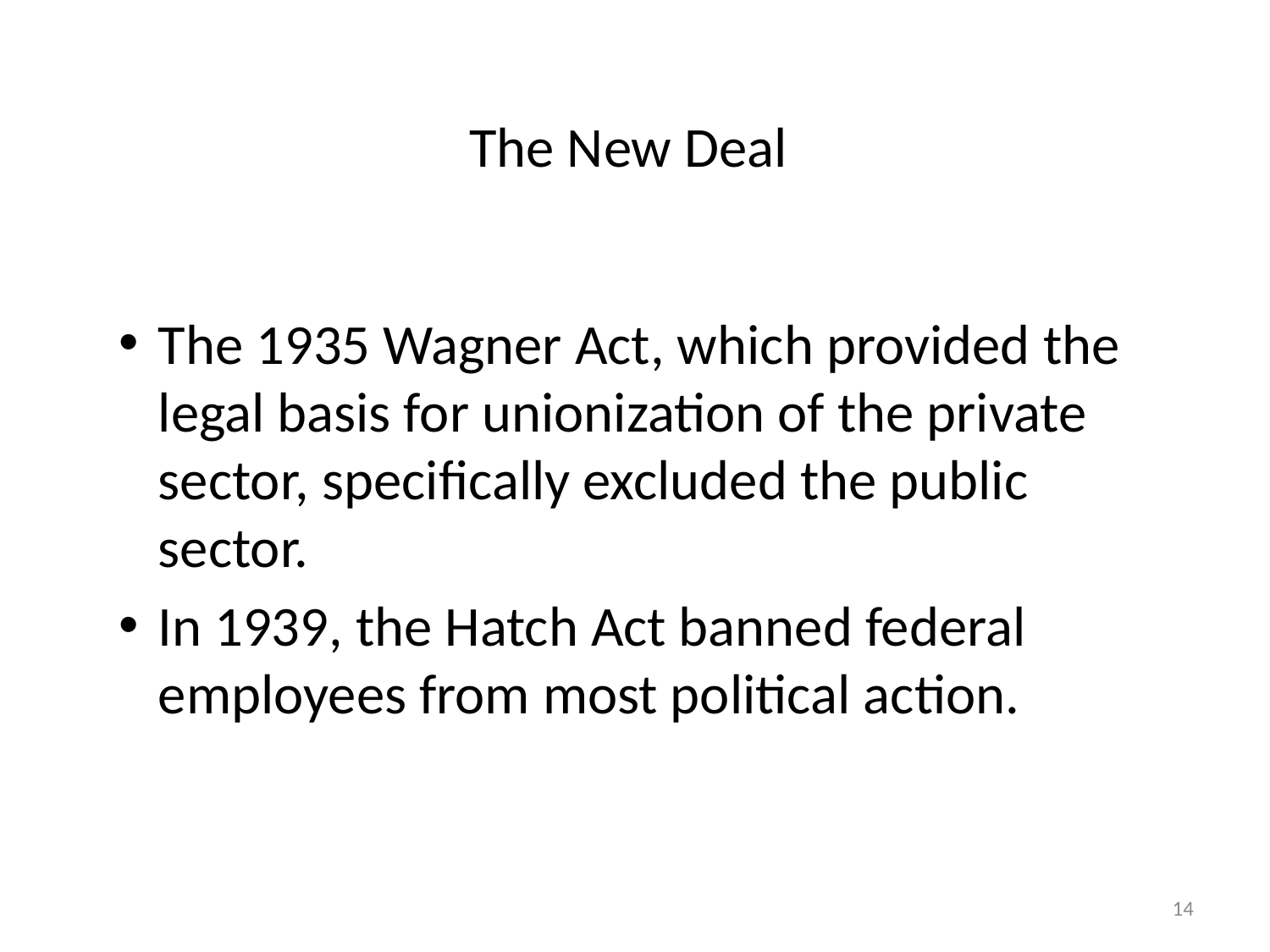

# The New Deal

The 1935 Wagner Act, which provided the legal basis for unionization of the private sector, specifically excluded the public sector.
In 1939, the Hatch Act banned federal employees from most political action.
14